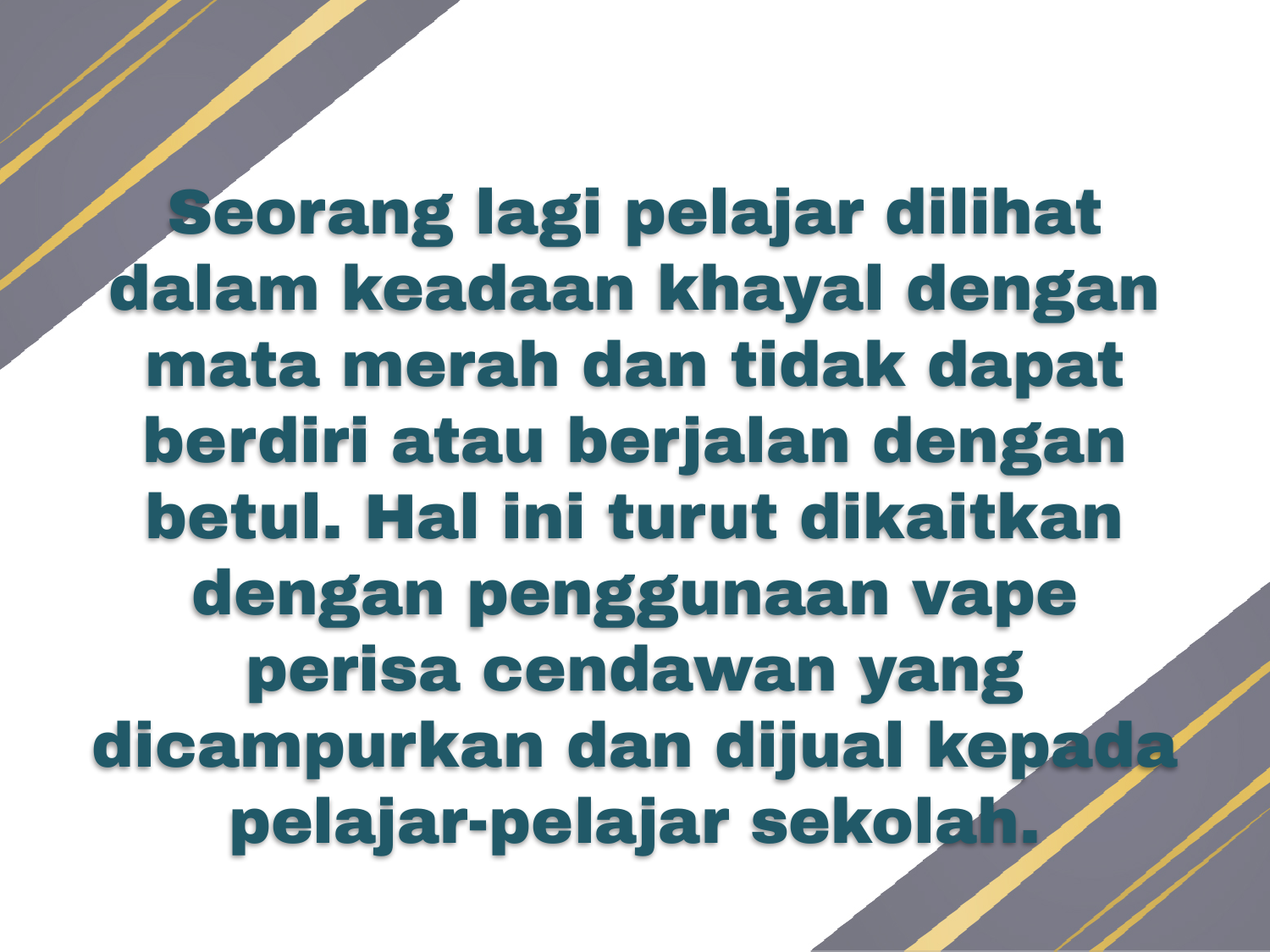

Seorang lagi pelajar dilihat dalam keadaan khayal dengan mata merah dan tidak dapat berdiri atau berjalan dengan betul. Hal ini turut dikaitkan dengan penggunaan vape perisa cendawan yang dicampurkan dan dijual kepada pelajar-pelajar sekolah.